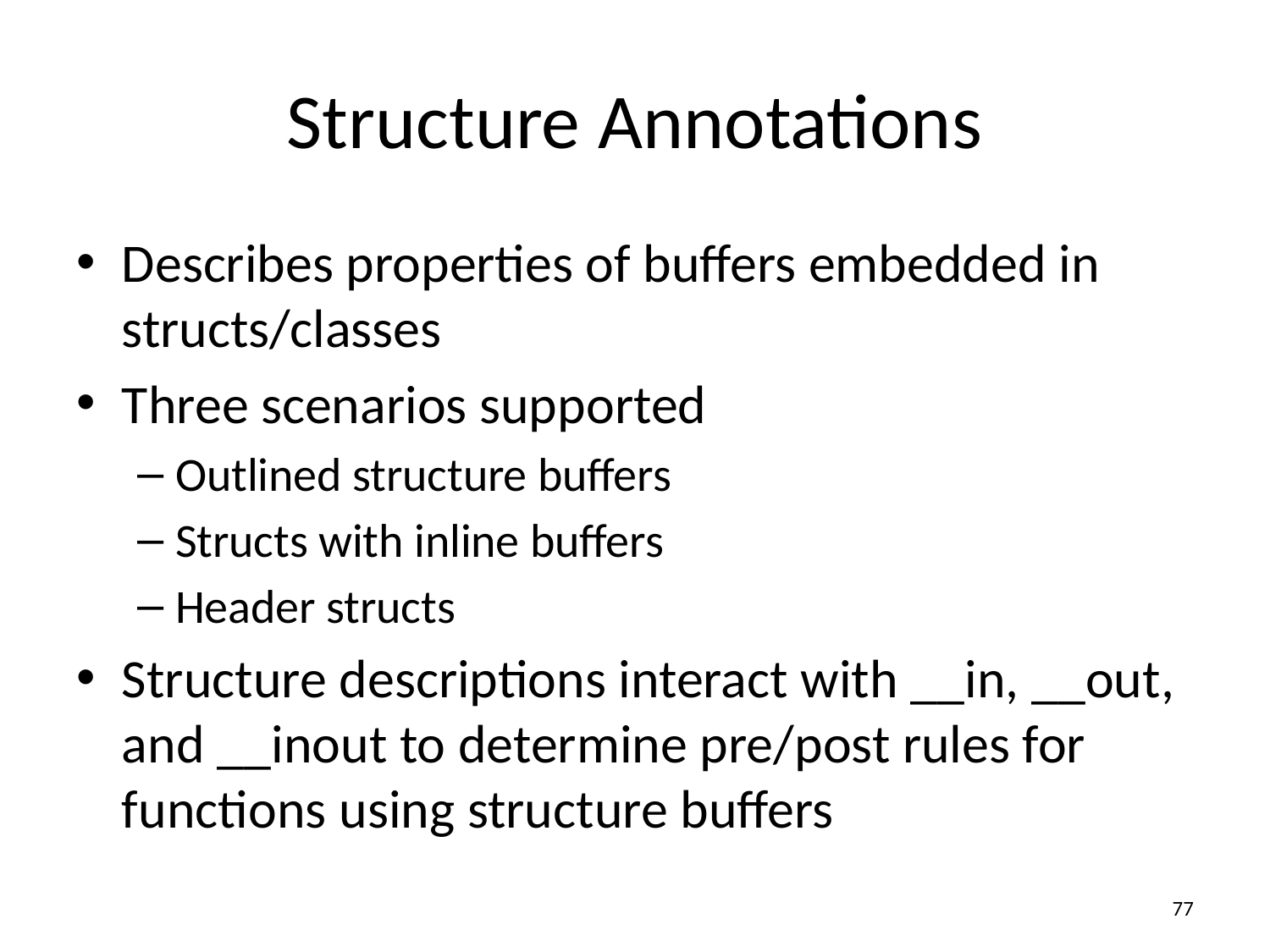

# Structure Annotations
Describes properties of buffers embedded in structs/classes
Three scenarios supported
Outlined structure buffers
Structs with inline buffers
Header structs
Structure descriptions interact with __in, __out, and __inout to determine pre/post rules for functions using structure buffers
77